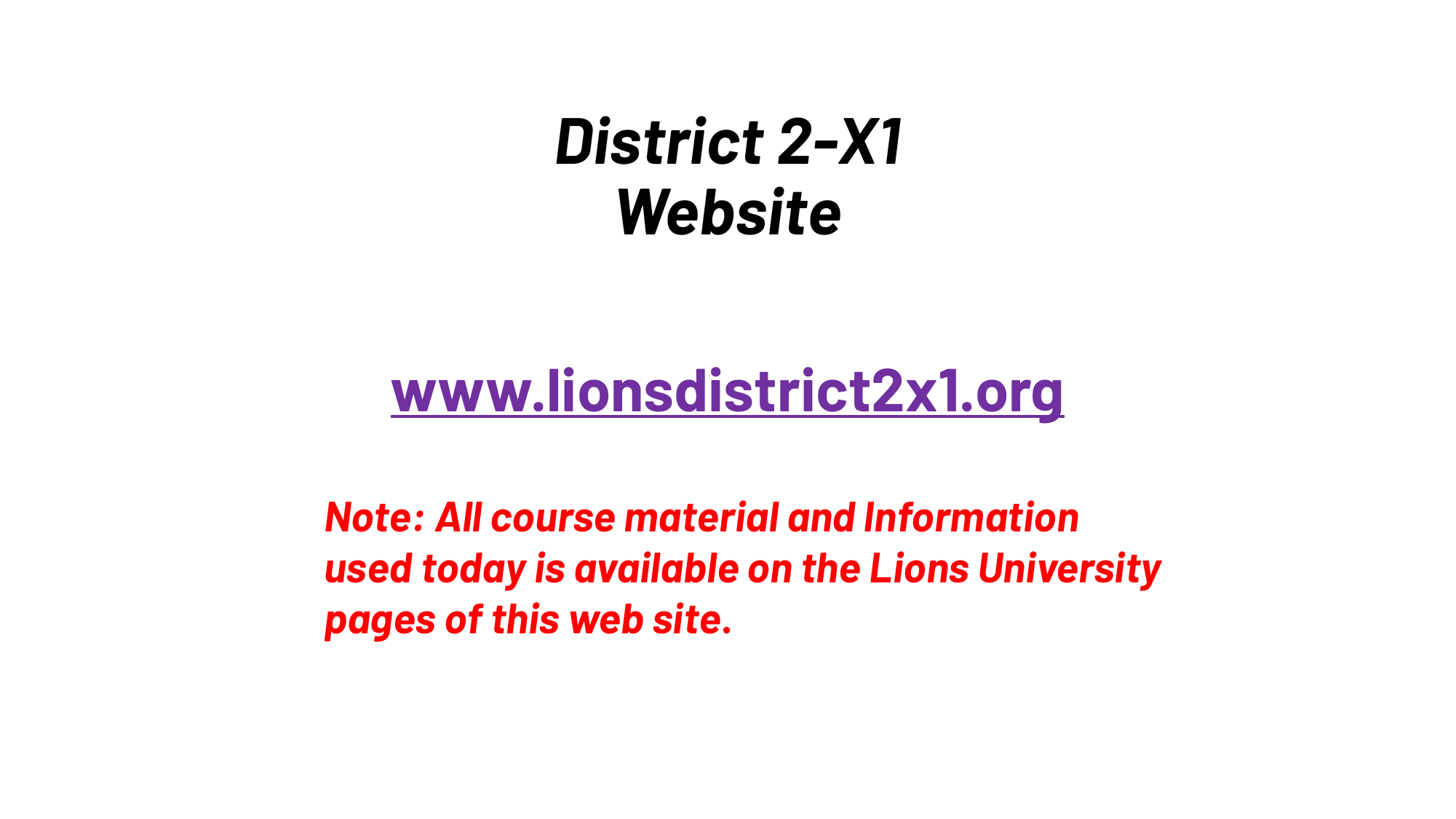

# District 2-X1 Website
www.lionsdistrict2x1.org
Note: All course material and Information used today is available on the Lions University pages of this web site.